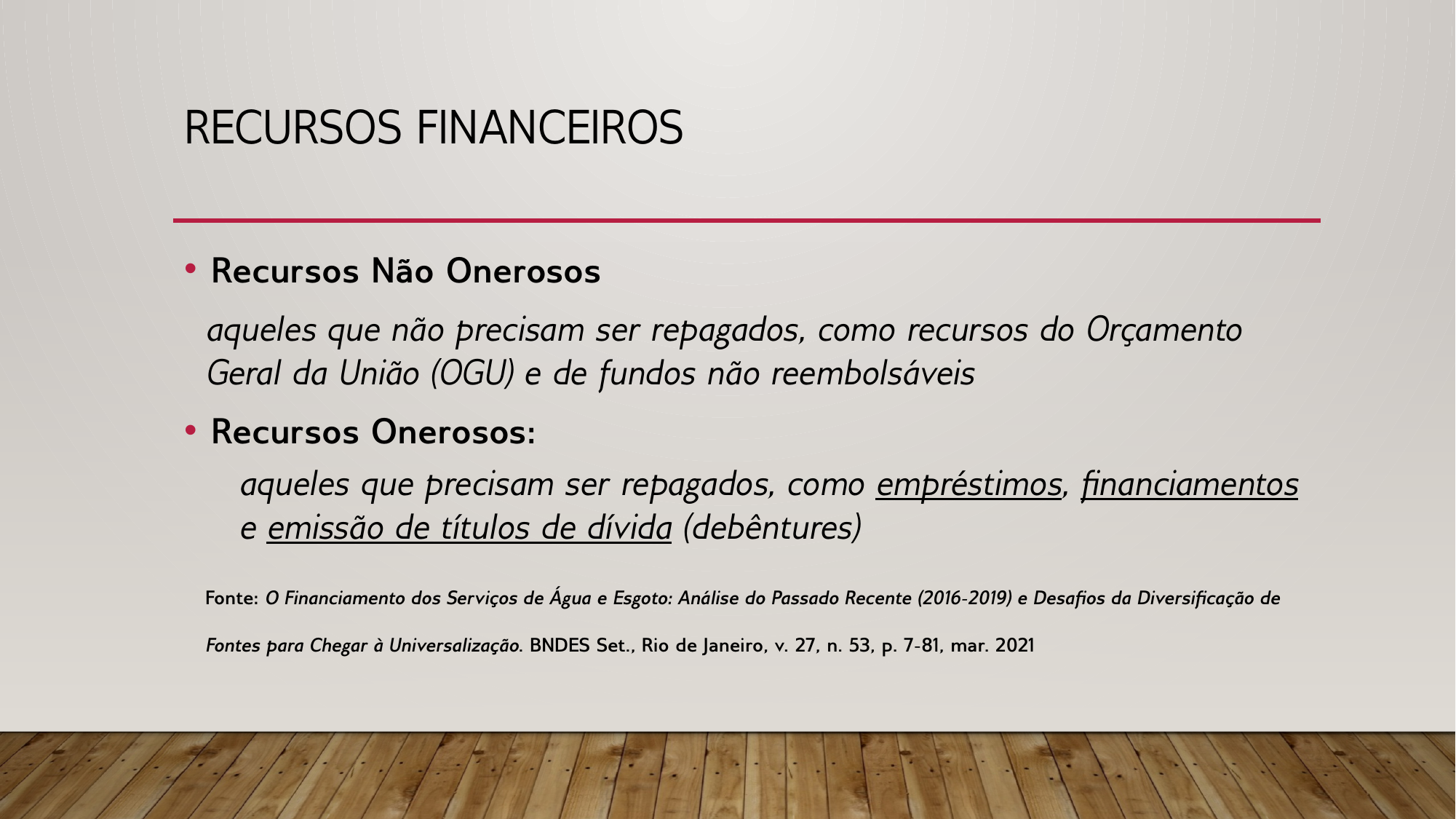

# RECURSOS FINANCEIROS
Recursos Não Onerosos
aqueles que não precisam ser repagados, como recursos do Orçamento Geral da União (OGU) e de fundos não reembolsáveis
Recursos Onerosos:
aqueles que precisam ser repagados, como empréstimos, financiamentos e emissão de títulos de dívida (debêntures)
Fonte: O Financiamento dos Serviços de Água e Esgoto: Análise do Passado Recente (2016-2019) e Desafios da Diversificação de Fontes para Chegar à Universalização. BNDES Set., Rio de Janeiro, v. 27, n. 53, p. 7-81, mar. 2021